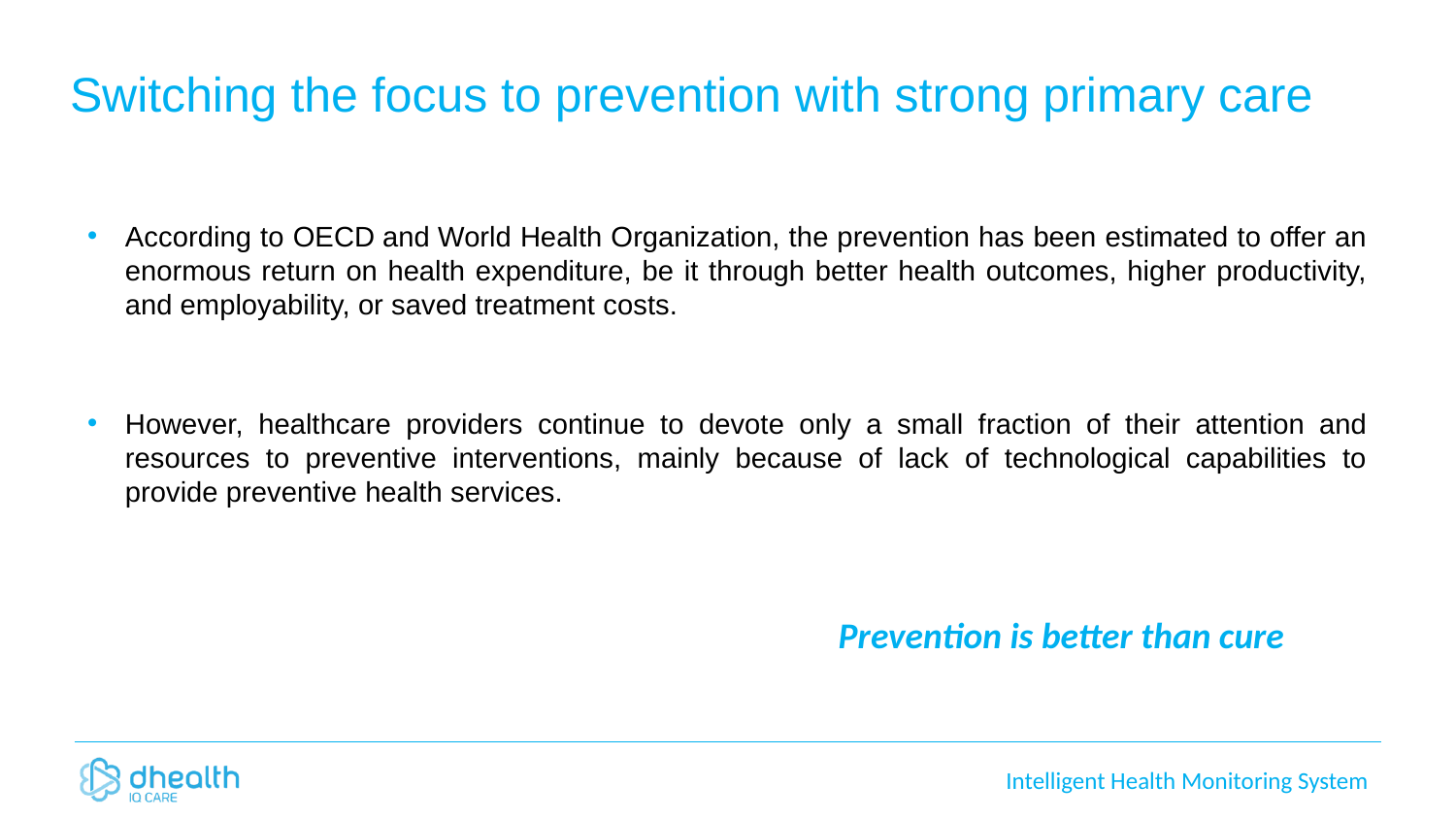

# Switching the focus to prevention with strong primary care

According to OECD and World Health Organization, the prevention has been estimated to offer an enormous return on health expenditure, be it through better health outcomes, higher productivity, and employability, or saved treatment costs.

However, healthcare providers continue to devote only a small fraction of their attention and resources to preventive interventions, mainly because of lack of technological capabilities to provide preventive health services.

Prevention is better than cure